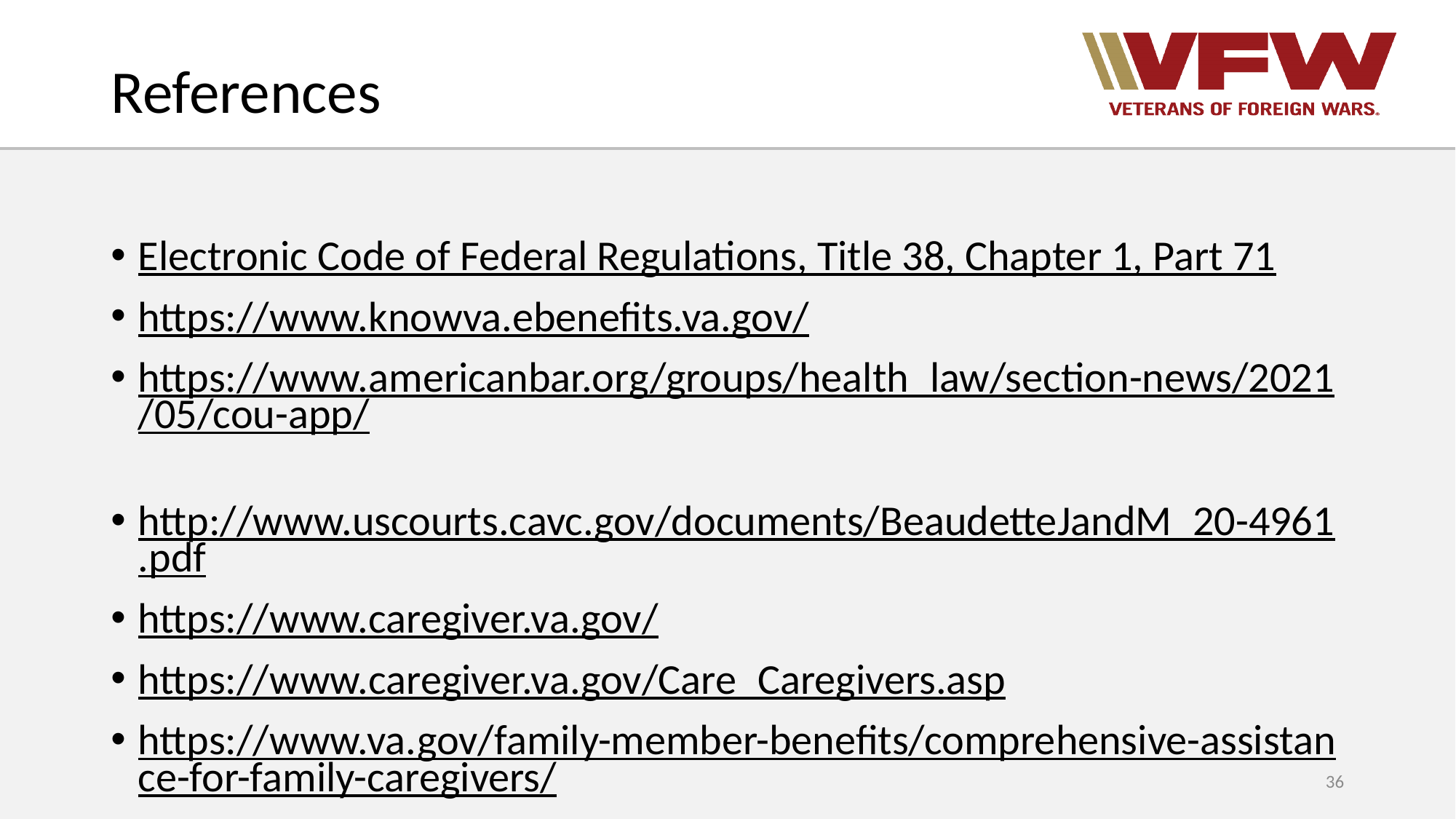

# References

Electronic Code of Federal Regulations, Title 38, Chapter 1, Part 71
https://www.knowva.ebenefits.va.gov/
https://www.americanbar.org/groups/health_law/section-news/2021/05/cou-app/
http://www.uscourts.cavc.gov/documents/BeaudetteJandM_20-4961.pdf
https://www.caregiver.va.gov/
https://www.caregiver.va.gov/Care_Caregivers.asp
https://www.va.gov/family-member-benefits/comprehensive-assistance-for-family-caregivers/

36